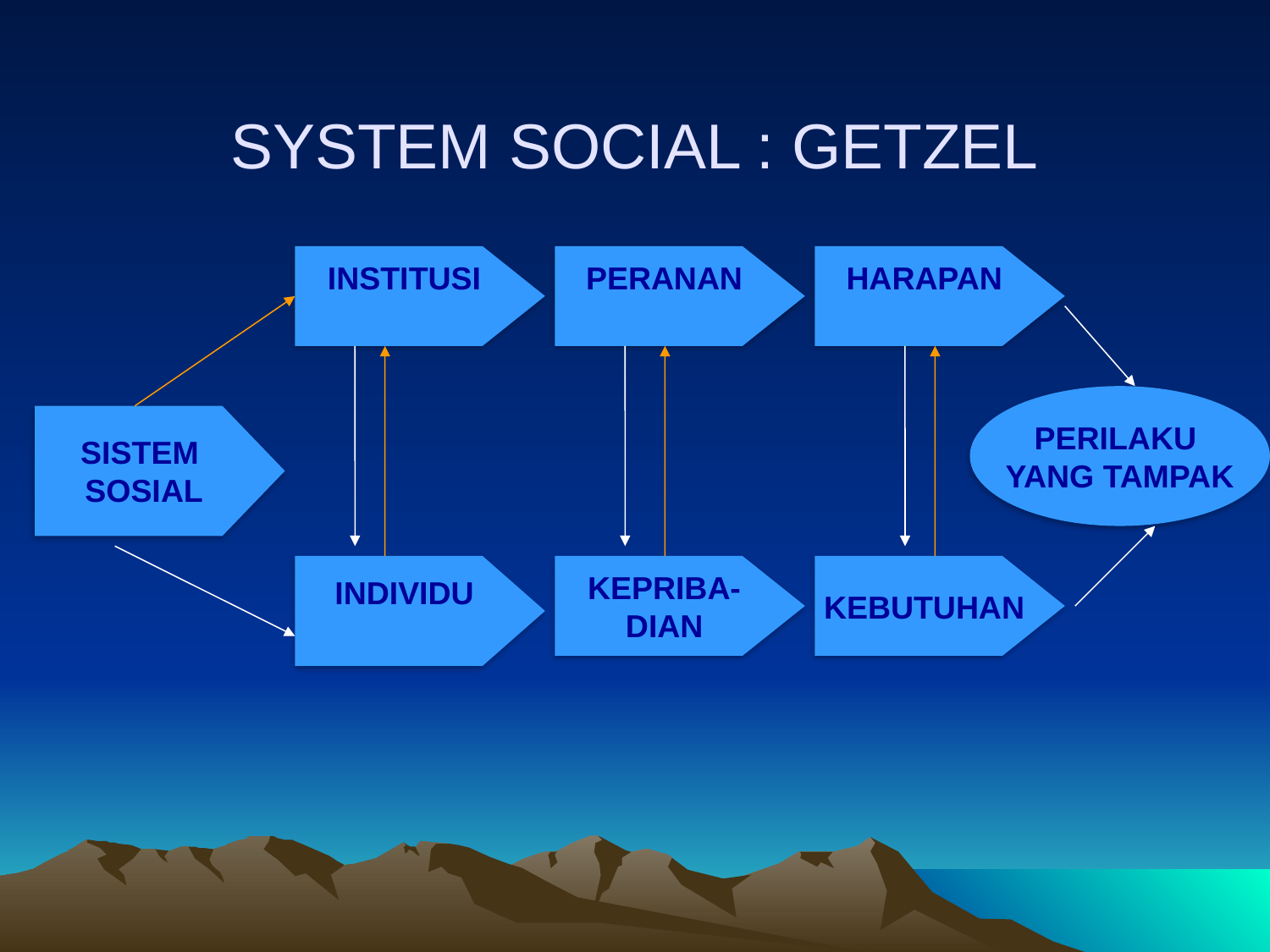

# SYSTEM SOCIAL : GETZEL
INSTITUSI

PERANAN

HARAPAN

PERILAKU
YANG TAMPAK
SISTEM
SOSIAL

INDIVIDU

KEPRIBA-
DIAN

KEBUTUHAN